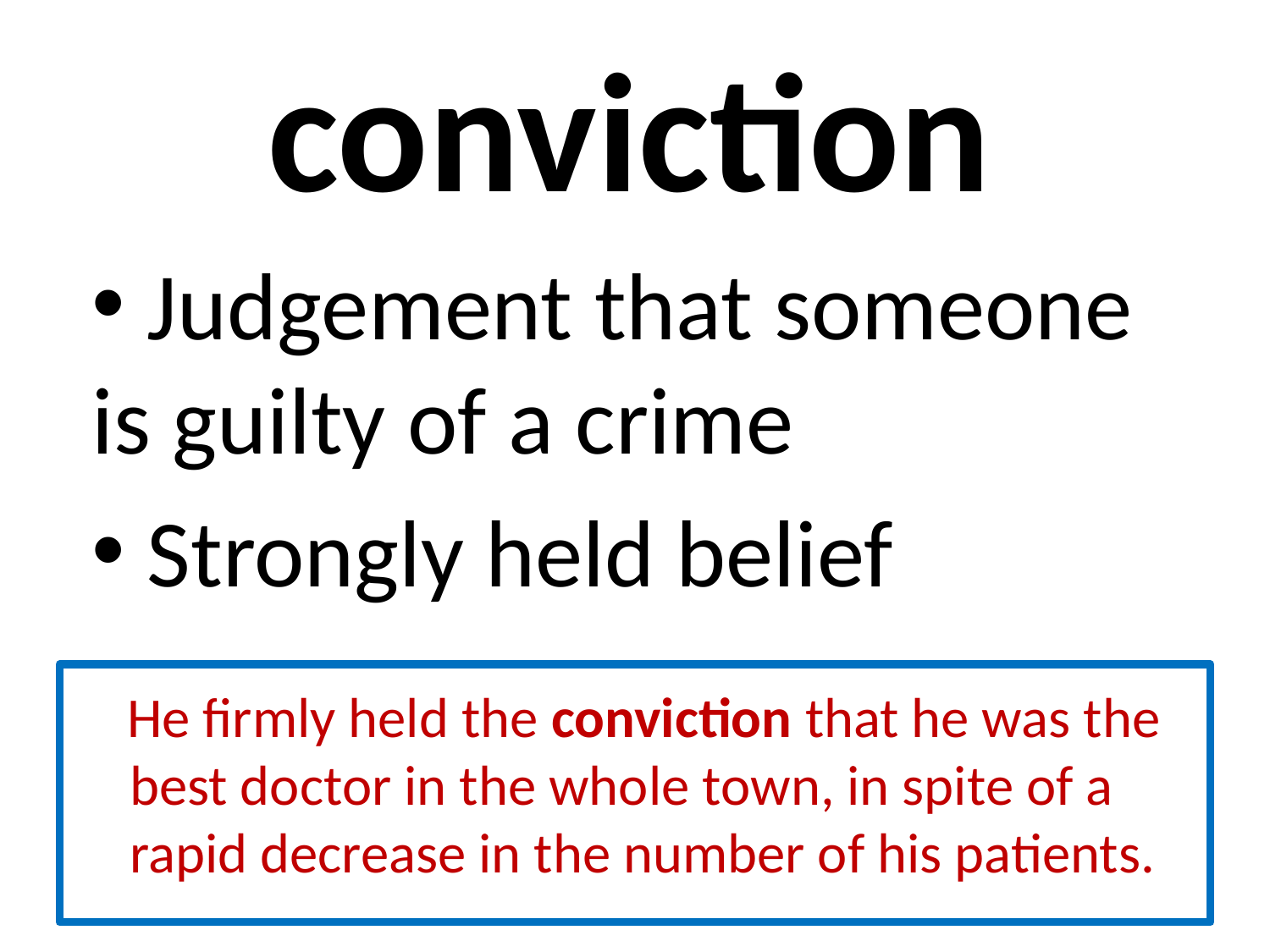

# conviction
 Judgement that someone is guilty of a crime
 Strongly held belief
    He firmly held the conviction that he was the best doctor in the whole town, in spite of a rapid decrease in the number of his patients.